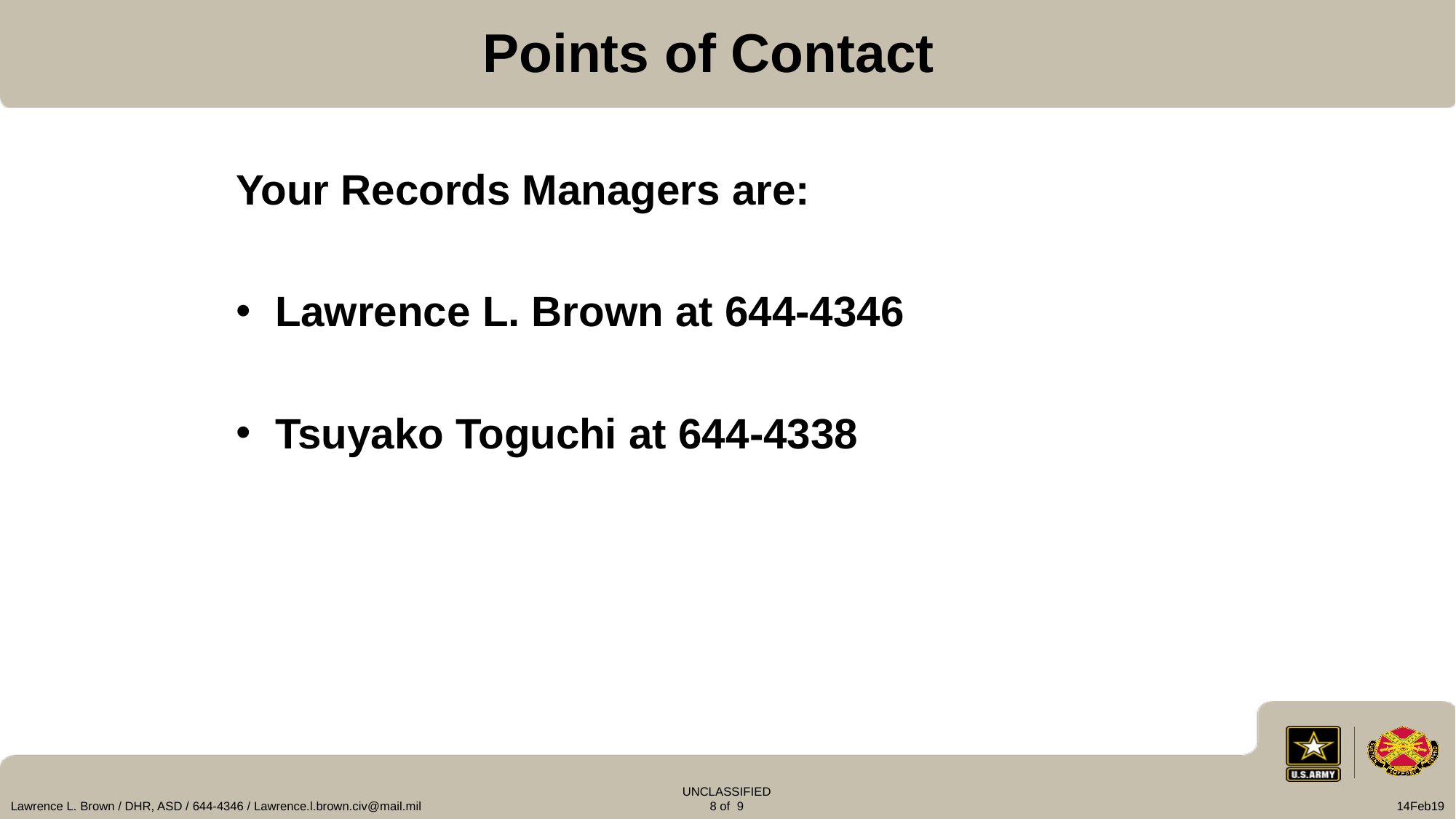

# Points of Contact
Your Records Managers are:

 Lawrence L. Brown at 644-4346

 Tsuyako Toguchi at 644-4338